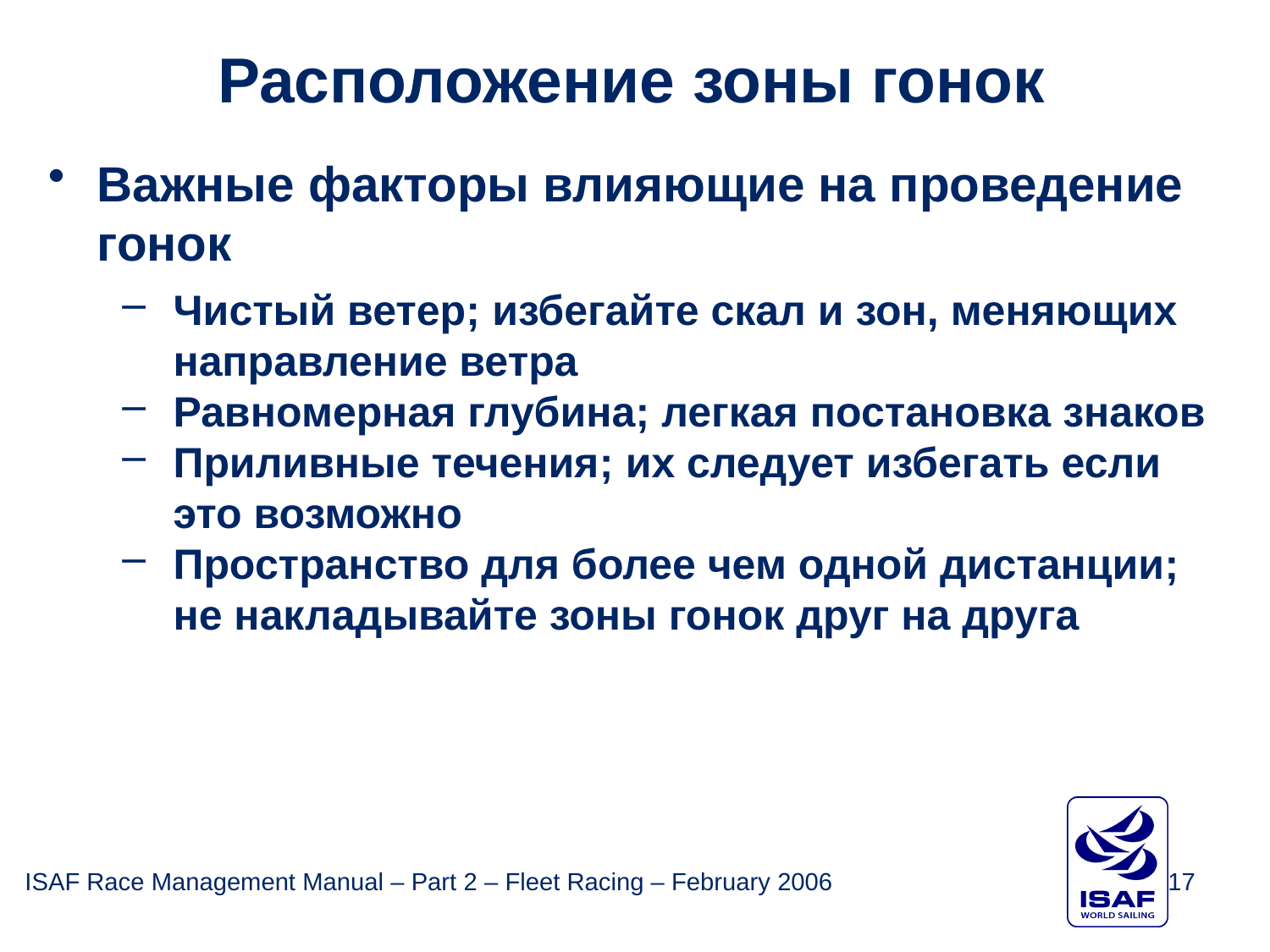

Расположение зоны гонок
Важные факторы влияющие на проведение гонок
Чистый ветер; избегайте скал и зон, меняющих  направление ветра
Равномерная глубина; легкая постановка знаков
Приливные течения; их следует избегать если это возможно
Пространство для более чем одной дистанции; не накладывайте зоны гонок друг на друга